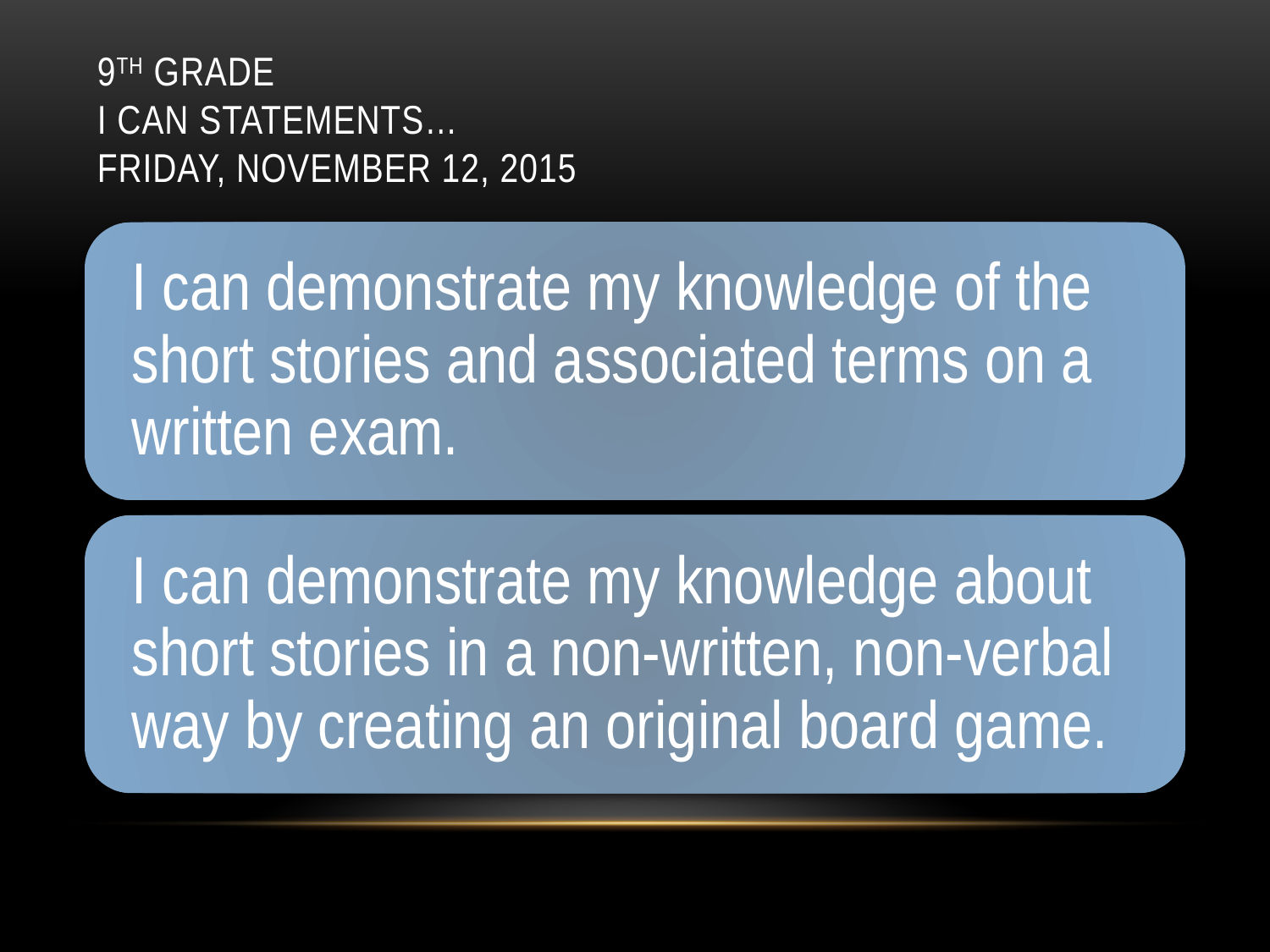

# 9th Grade I Can Statements… Friday, November 12, 2015
I can demonstrate my knowledge of the short stories and associated terms on a written exam.
I can demonstrate my knowledge about short stories in a non-written, non-verbal way by creating an original board game.